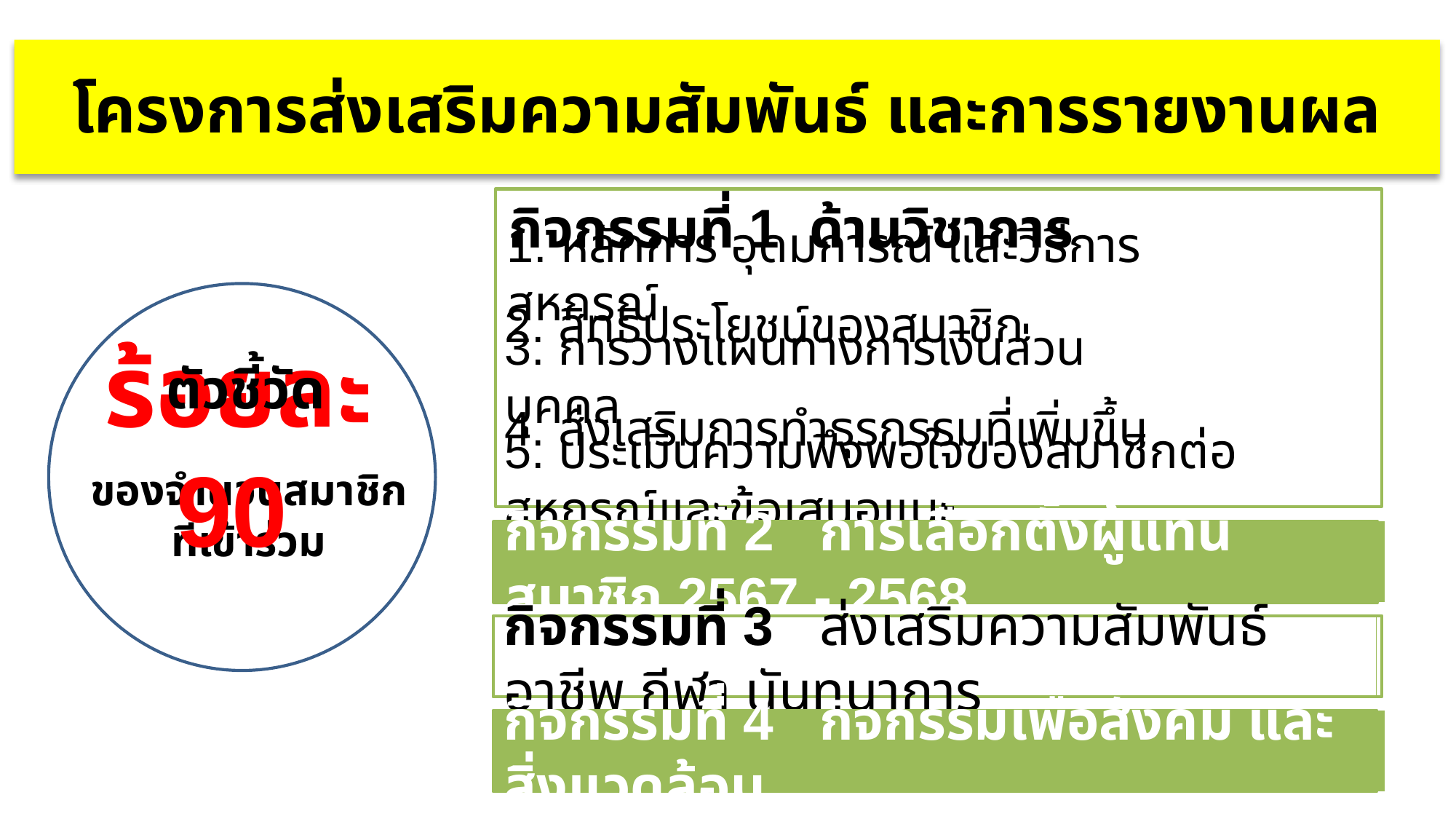

# โครงการส่งเสริมความสัมพันธ์ และการรายงานผล

กิจกรรมที่ 1  ด้านวิชาการ
1. หลักการ อุดมการณ์ และวิธีการสหกรณ์
2. สิทธิประโยชน์ของสมาชิก
3. การวางแผนทางการเงินส่วนบุคคล
4. ส่งเสริมการทำธุรกรรมที่เพิ่มขึ้น
5. ประเมินความพึงพอใจของสมาชิกต่อสหกรณ์และข้อเสนอแนะ

ตัวชี้วัด
ร้อยละ 90
ของจำนวนสมาชิกที่เข้าร่วม

กิจกรรมที่ 2   การเลือกตั้งผู้แทนสมาชิก 2567 - 2568

กิจกรรมที่ 3   ส่งเสริมความสัมพันธ์ อาชีพ กีฬา นันทนาการ

กิจกรรมที่ 4   กิจกรรมเพื่อสังคม และสิ่งแวดล้อม